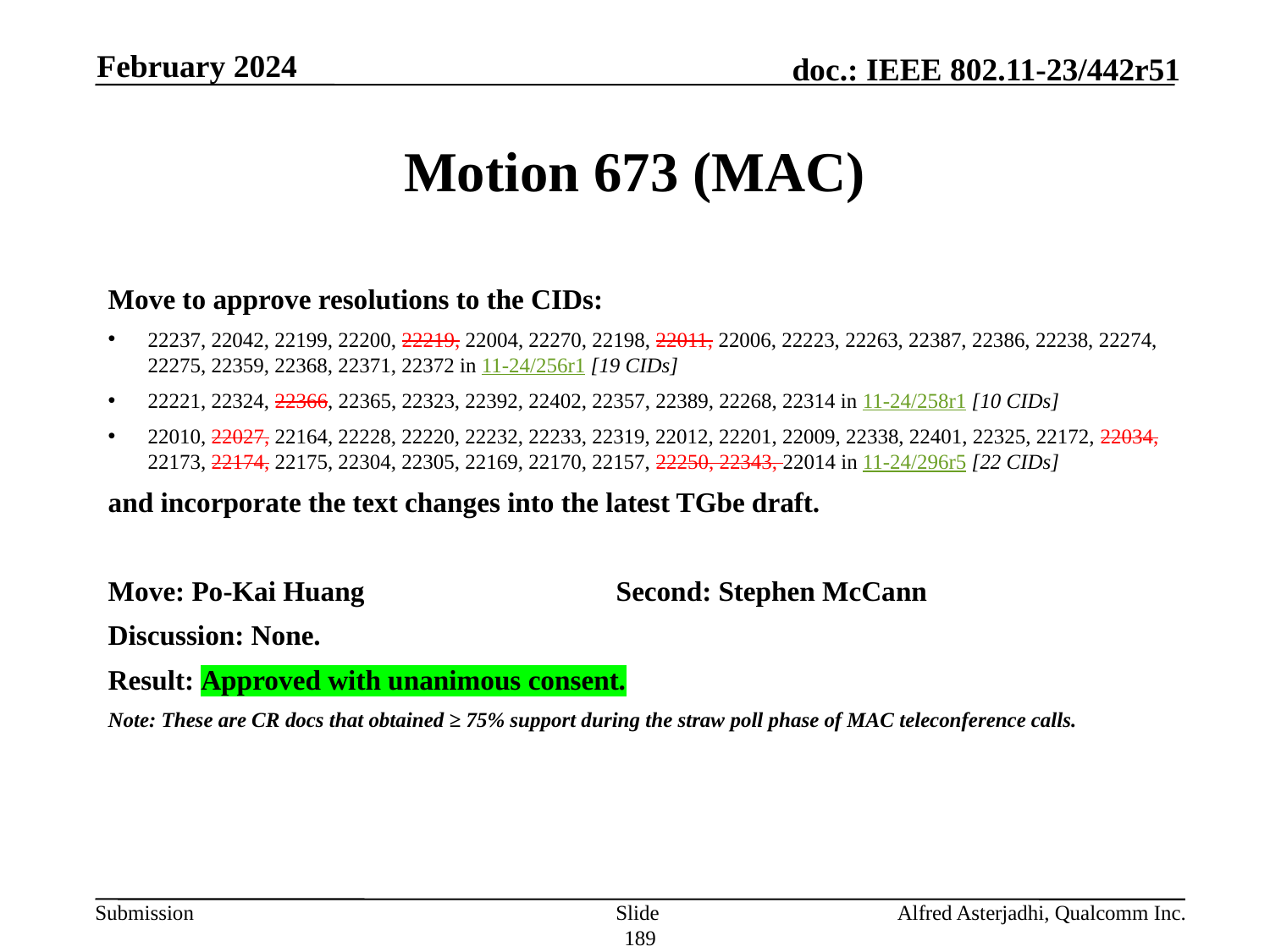

February 2024
# Motion 673 (MAC)
Move to approve resolutions to the CIDs:
22237, 22042, 22199, 22200, 22219, 22004, 22270, 22198, 22011, 22006, 22223, 22263, 22387, 22386, 22238, 22274, 22275, 22359, 22368, 22371, 22372 in 11-24/256r1 [19 CIDs]
22221, 22324, 22366, 22365, 22323, 22392, 22402, 22357, 22389, 22268, 22314 in 11-24/258r1 [10 CIDs]
22010, 22027, 22164, 22228, 22220, 22232, 22233, 22319, 22012, 22201, 22009, 22338, 22401, 22325, 22172, 22034, 22173, 22174, 22175, 22304, 22305, 22169, 22170, 22157, 22250, 22343, 22014 in 11-24/296r5 [22 CIDs]
and incorporate the text changes into the latest TGbe draft.

Move: Po-Kai Huang		Second: Stephen McCann
Discussion: None.
Result: Approved with unanimous consent.
Note: These are CR docs that obtained ≥ 75% support during the straw poll phase of MAC teleconference calls.
Slide 189
Alfred Asterjadhi, Qualcomm Inc.